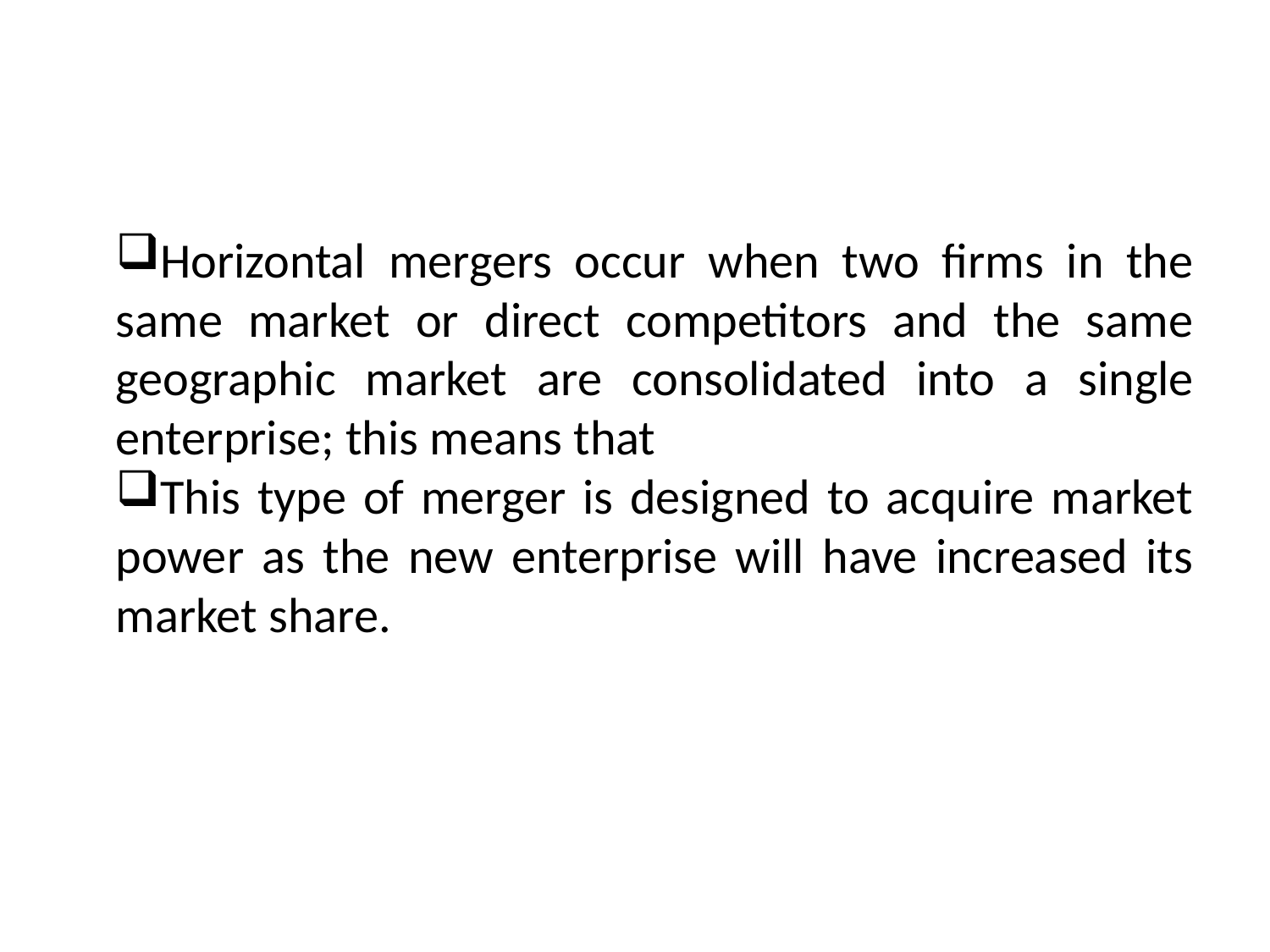

#
Horizontal mergers occur when two firms in the same market or direct competitors and the same geographic market are consolidated into a single enterprise; this means that
This type of merger is designed to acquire market power as the new enterprise will have increased its market share.